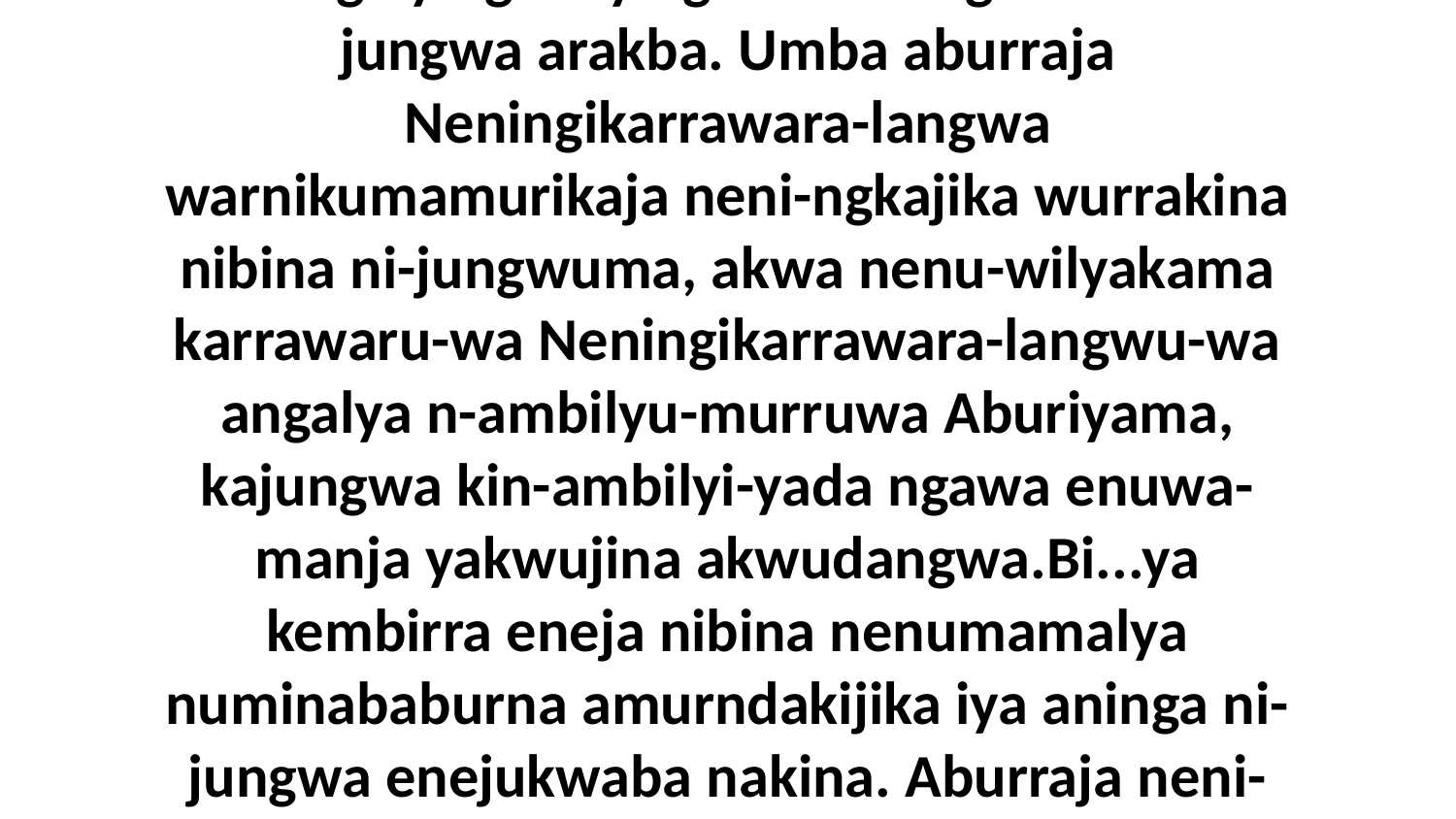

22 Bi...ya kembirra nakine-ka neningalyingmalyingma nenungkwarba ni-jungwa arakba. Umba aburraja Neningikarrawara-langwa warnikumamurikaja neni-ngkajika wurrakina nibina ni-jungwuma, akwa nenu-wilyakama karrawaru-wa Neningikarrawara-langwu-wa angalya n-ambilyu-murruwa Aburiyama, kajungwa kin-ambilyi-yada ngawa enuwa-manja yakwujina akwudangwa.Bi...ya kembirra eneja nibina nenumamalya numinababurna amurndakijika iya aninga ni-jungwa enejukwaba nakina. Aburraja neni-rungkwaba nenumadangkwa ajiringka-manja arakba-da.